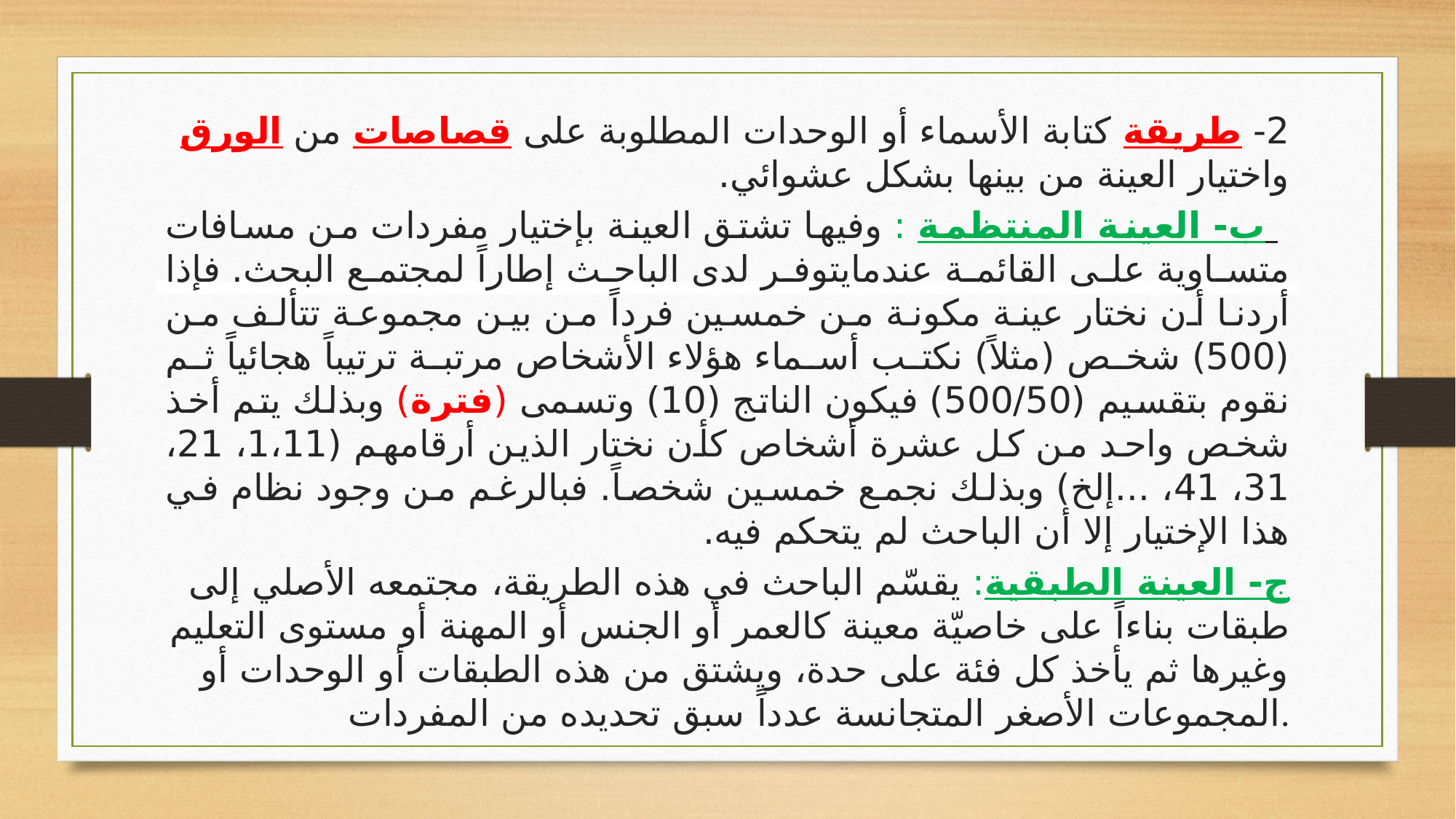

2- طريقة كتابة الأسماء أو الوحدات المطلوبة على قصاصات من الورق واختيار العينة من بينها بشكل عشوائي.
  ب- العينة المنتظمة : وفيها تشتق العينة بإختيار مفردات من مسافات متساوية على القائمة عندمايتوفر لدى الباحث إطاراً لمجتمع البحث. فإذا أردنا أن نختار عينة مكونة من خمسين فرداً من بين مجموعة تتألف من (500) شخص (مثلاً) نكتب أسماء هؤلاء الأشخاص مرتبة ترتيباً هجائياً ثم نقوم بتقسيم (500/50) فيكون الناتج (10) وتسمى (فترة) وبذلك يتم أخذ شخص واحد من كل عشرة أشخاص كأن نختار الذين أرقامهم (1،11، 21، 31، 41، ...إلخ) وبذلك نجمع خمسين شخصاً. فبالرغم من وجود نظام في هذا الإختيار إلا أن الباحث لم يتحكم فيه.
ج- العينة الطبقية: يقسّم الباحث في هذه الطريقة، مجتمعه الأصلي إلى طبقات بناءاً على خاصيّة معينة كالعمر أو الجنس أو المهنة أو مستوى التعليم وغيرها ثم يأخذ كل فئة على حدة، ويشتق من هذه الطبقات أو الوحدات أو المجموعات الأصغر المتجانسة عدداً سبق تحديده من المفردات.